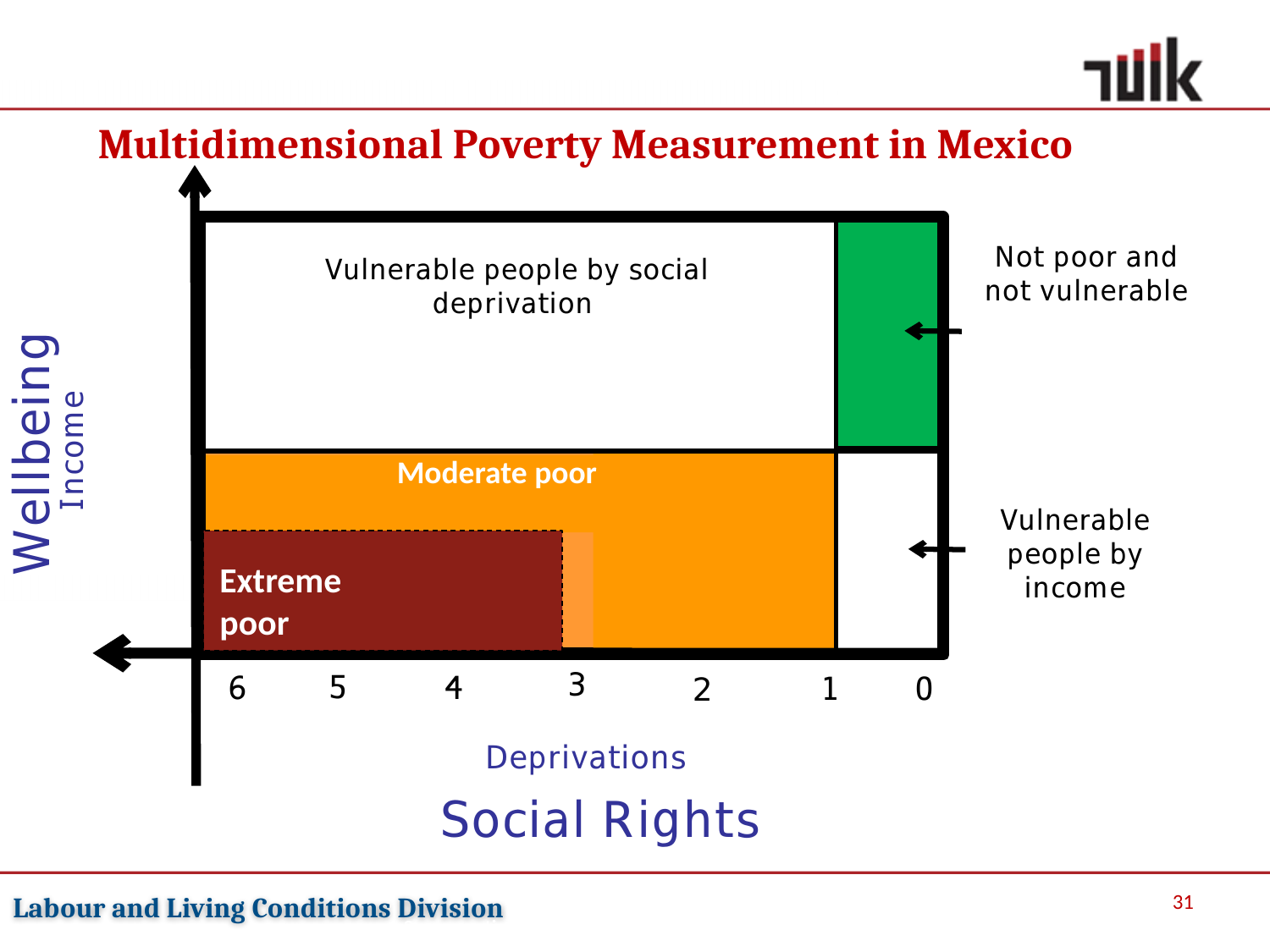

Multidimensional Poverty Measurement in Mexico

Not poor and not vulnerable

Vulnerable people by social deprivation

Wellbeing
Income
Moderate poor

Vulnerable people by income

Extreme poor
Deprivations
3
      0
5
4
6
1
2
Social Rights
                                31
Source: estimates by CONEVAL based on MCS-ENIGH 2010.